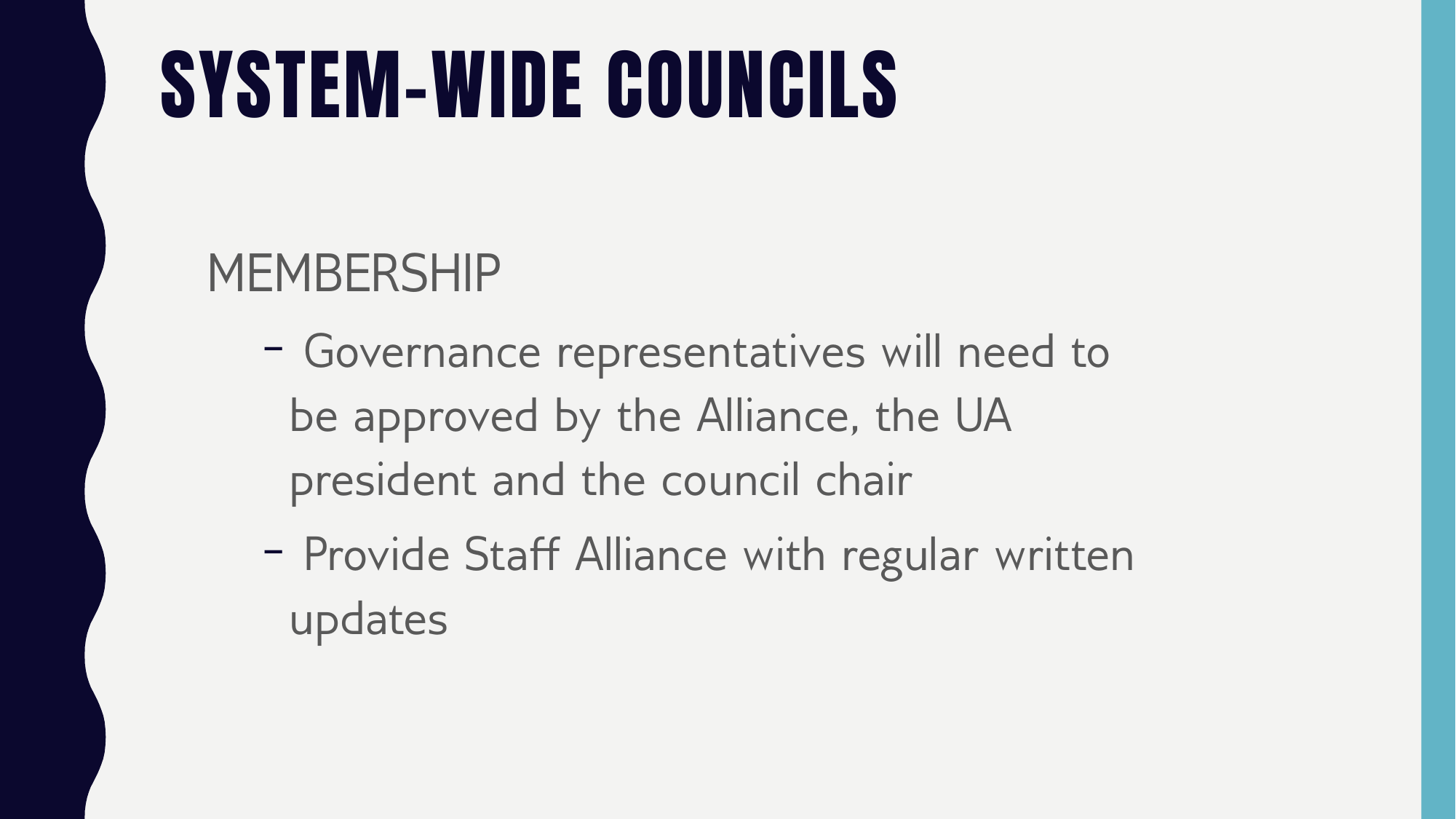

# SYSTEM-WIDE COUNCILS
MEMBERSHIP
 Governance representatives will need to be approved by the Alliance, the UA president and the council chair
 Provide Staff Alliance with regular written updates